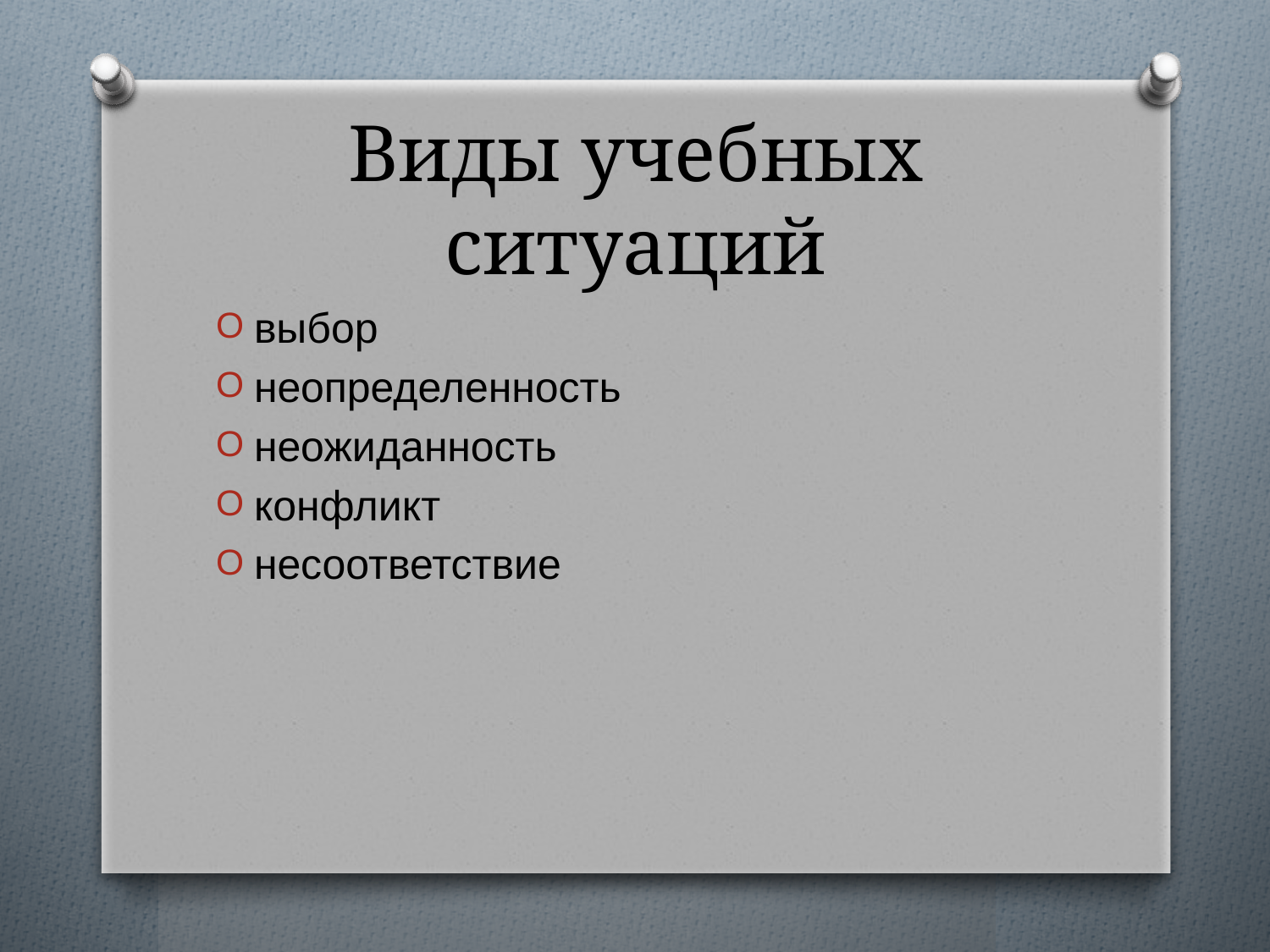

# Виды учебных ситуаций
выбор
неопределенность
неожиданность
конфликт
несоответствие